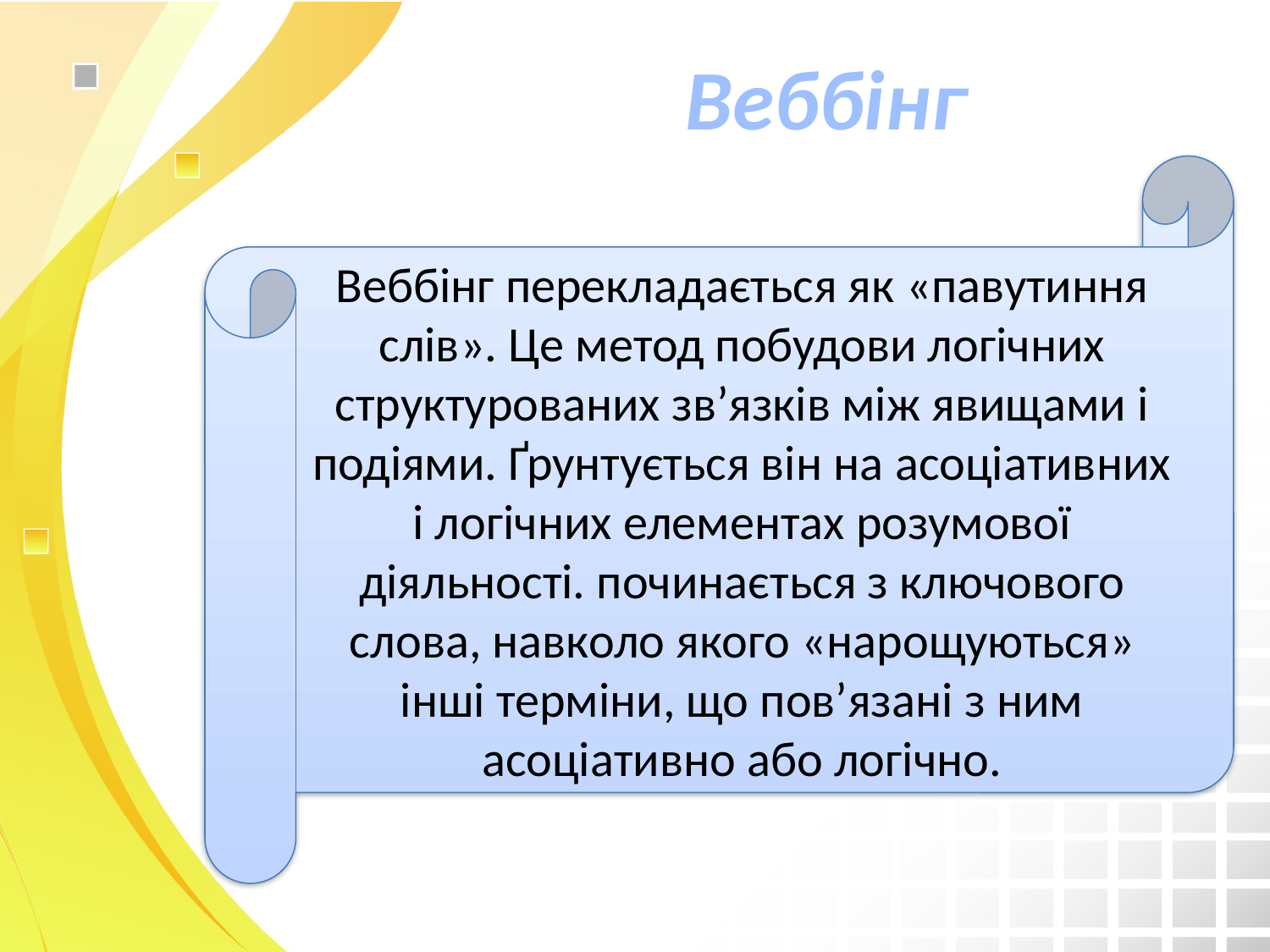

# Веббінг
Веббінг перекладається як «павутиння слів». Це метод побудови логічних структурованих зв’язків між явищами і подіями. Ґрунтується він на асоціативних і логічних елементах розумової діяльності. починається з ключового слова, навколо якого «нарощуються» інші терміни, що пов’язані з ним асоціативно або логічно.